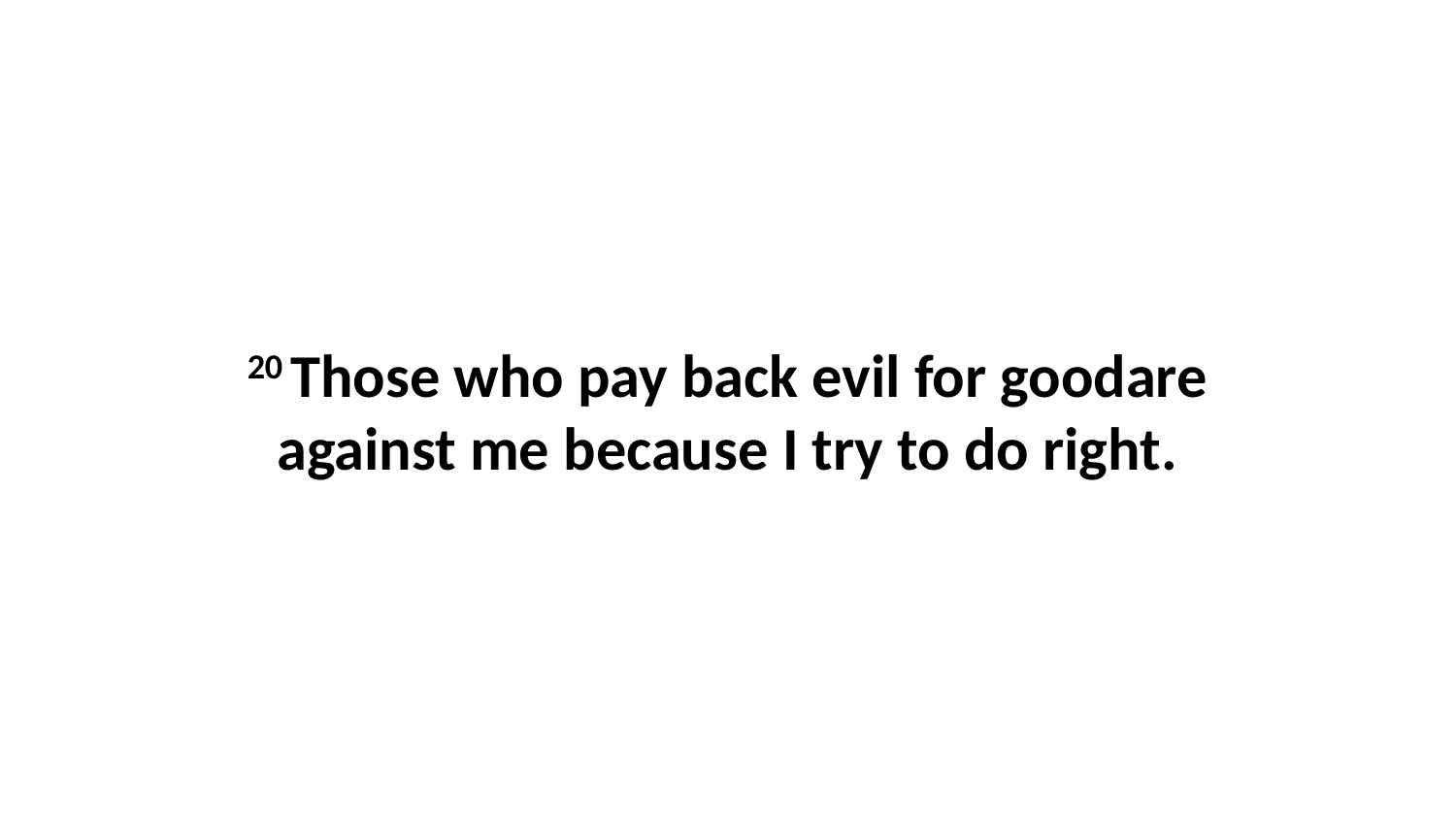

20 Those who pay back evil for goodare against me because I try to do right.